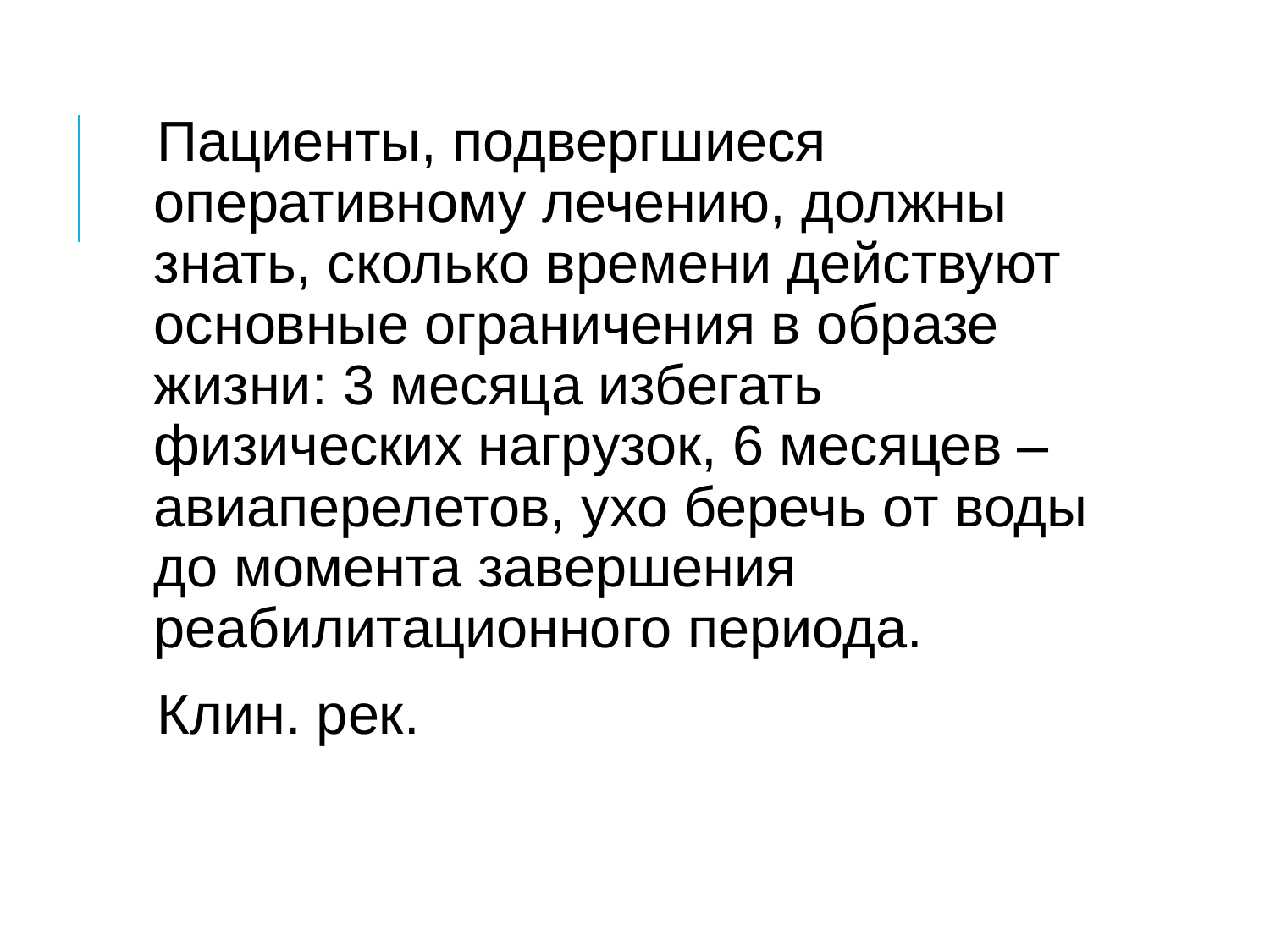

Пациенты, подвергшиеся оперативному лечению, должны знать, сколько времени действуют основные ограничения в образе жизни: 3 месяца избегать физических нагрузок, 6 месяцев – авиаперелетов, ухо беречь от воды до момента завершения реабилитационного периода.
Клин. рек.